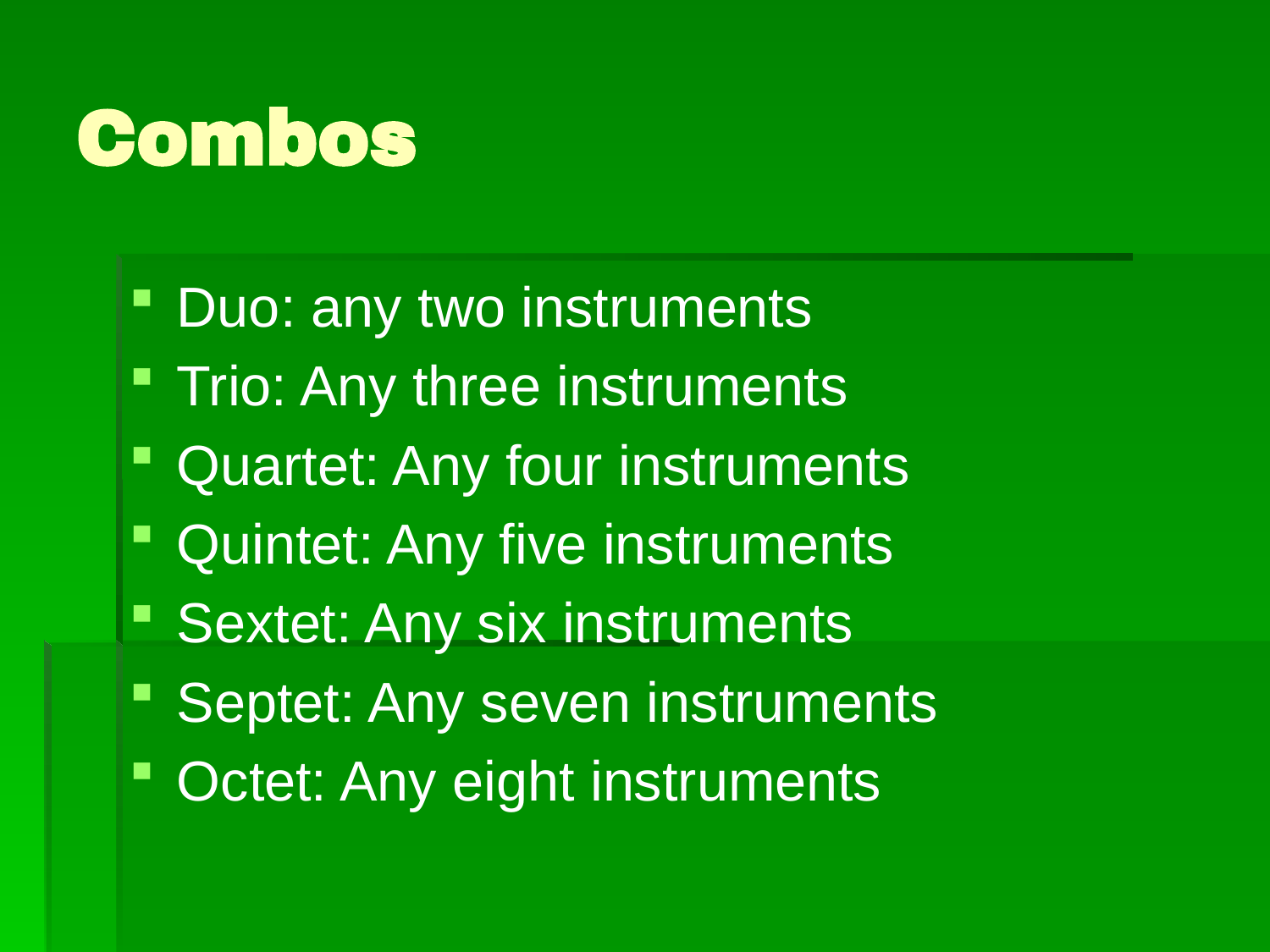

# Combos
Duo: any two instruments
Trio: Any three instruments
Quartet: Any four instruments
Quintet: Any five instruments
Sextet: Any six instruments
Septet: Any seven instruments
Octet: Any eight instruments